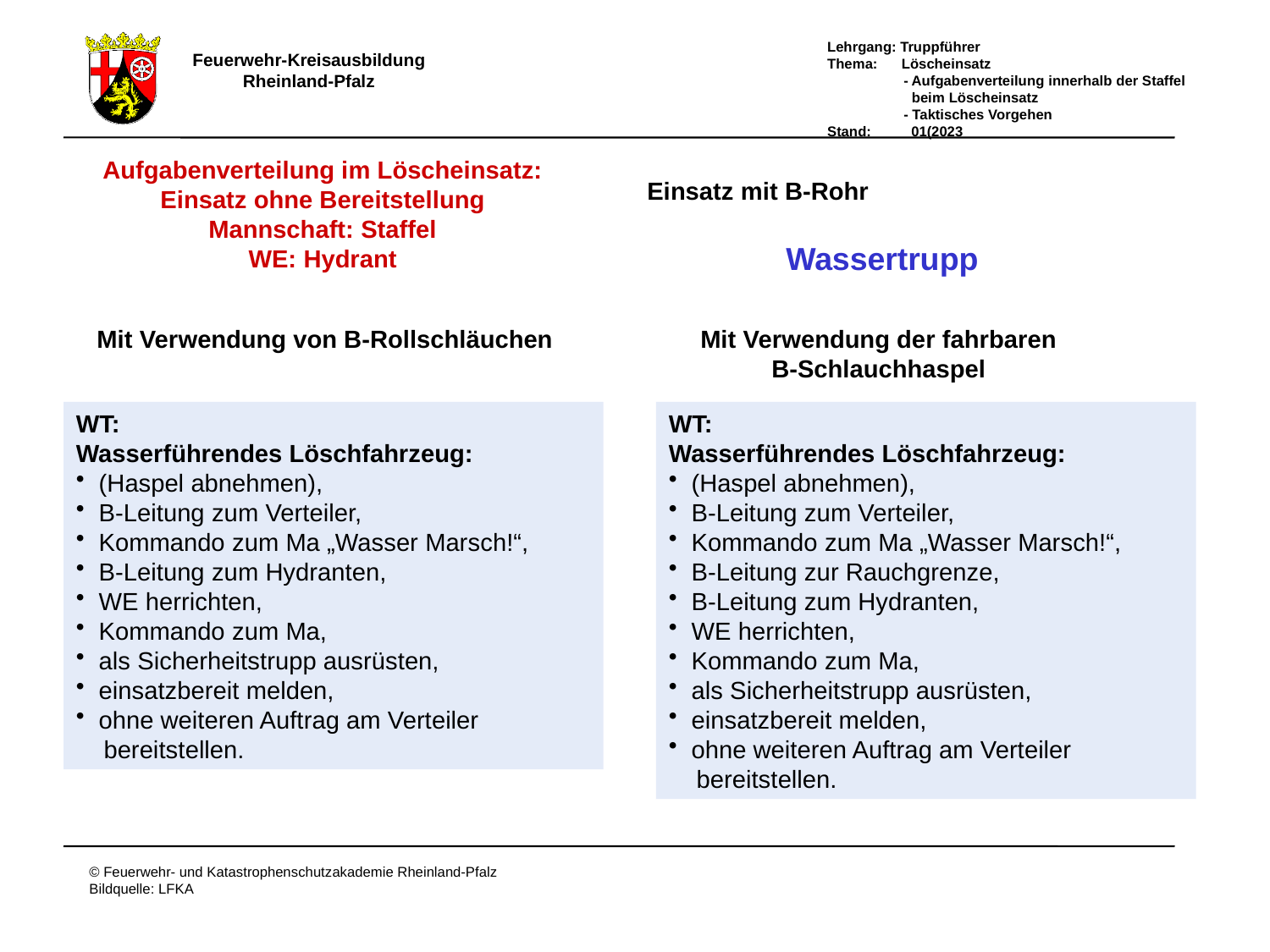

Aufgabenverteilung im Löscheinsatz:
Einsatz ohne Bereitstellung
Mannschaft: Staffel
WE: Hydrant
Einsatz mit B-Rohr
Wassertrupp
Mit Verwendung von B-Rollschläuchen
WT:
Wasserführendes Löschfahrzeug:
  (Haspel abnehmen),
  B-Leitung zum Verteiler,
  Kommando zum Ma „Wasser Marsch!“,
  B-Leitung zum Hydranten,
  WE herrichten,
  Kommando zum Ma,
  als Sicherheitstrupp ausrüsten,
  einsatzbereit melden,
  ohne weiteren Auftrag am Verteiler
    bereitstellen.
Mit Verwendung der fahrbaren
B-Schlauchhaspel
WT:
Wasserführendes Löschfahrzeug:
  (Haspel abnehmen),
  B-Leitung zum Verteiler,
  Kommando zum Ma „Wasser Marsch!“,
  B-Leitung zur Rauchgrenze,
  B-Leitung zum Hydranten,
  WE herrichten,
  Kommando zum Ma,
  als Sicherheitstrupp ausrüsten,
  einsatzbereit melden,
  ohne weiteren Auftrag am Verteiler
    bereitstellen.
# 4. Beispiel-Aufgaben WT mit Schläuchen